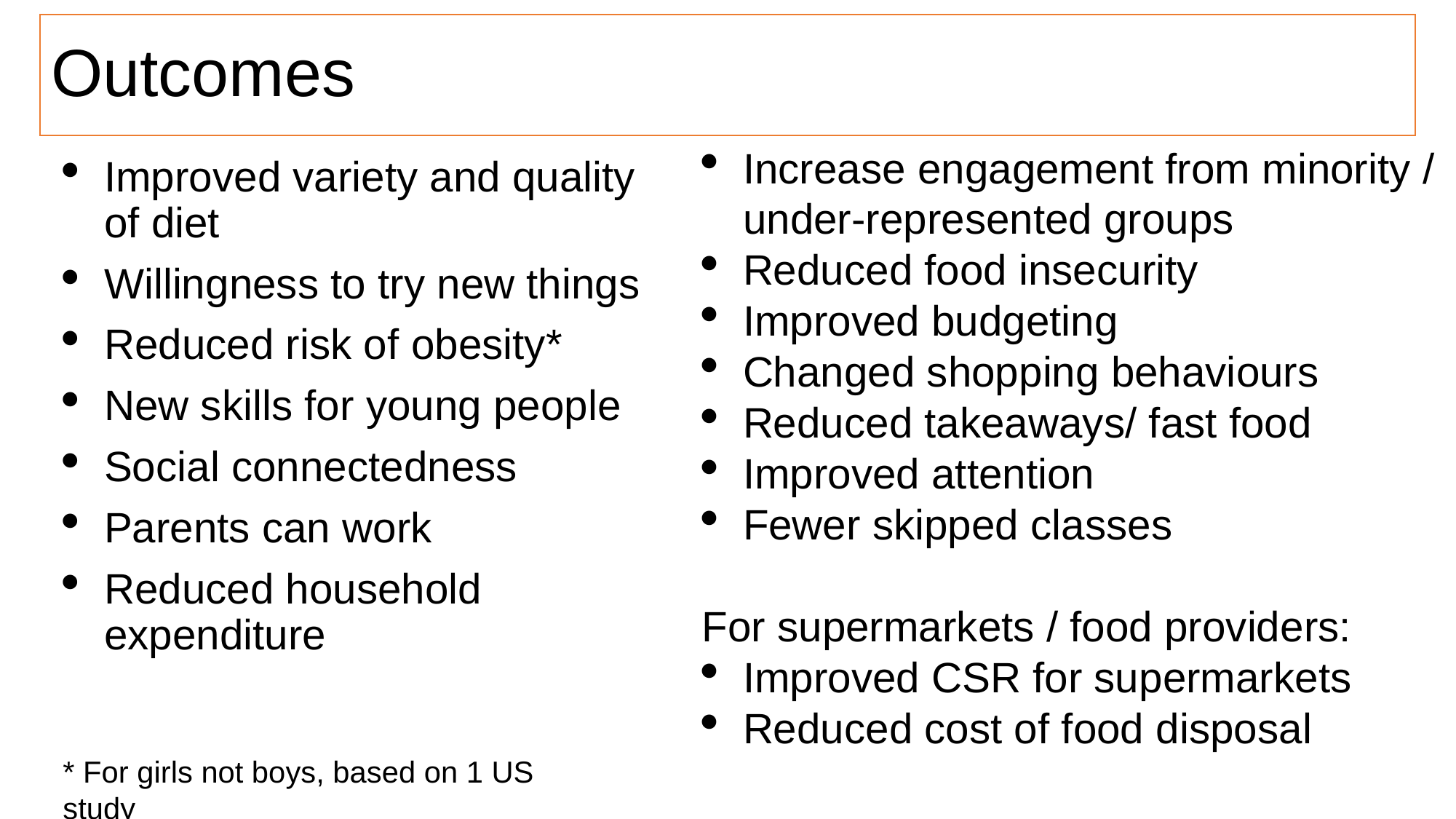

# Outcomes
Increase engagement from minority / under-represented groups
Reduced food insecurity
Improved budgeting
Changed shopping behaviours
Reduced takeaways/ fast food
Improved attention
Fewer skipped classes

For supermarkets / food providers:
Improved CSR for supermarkets
Reduced cost of food disposal
Improved variety and quality of diet
Willingness to try new things
Reduced risk of obesity*
New skills for young people
Social connectedness
Parents can work
Reduced household expenditure

* For girls not boys, based on 1 US study